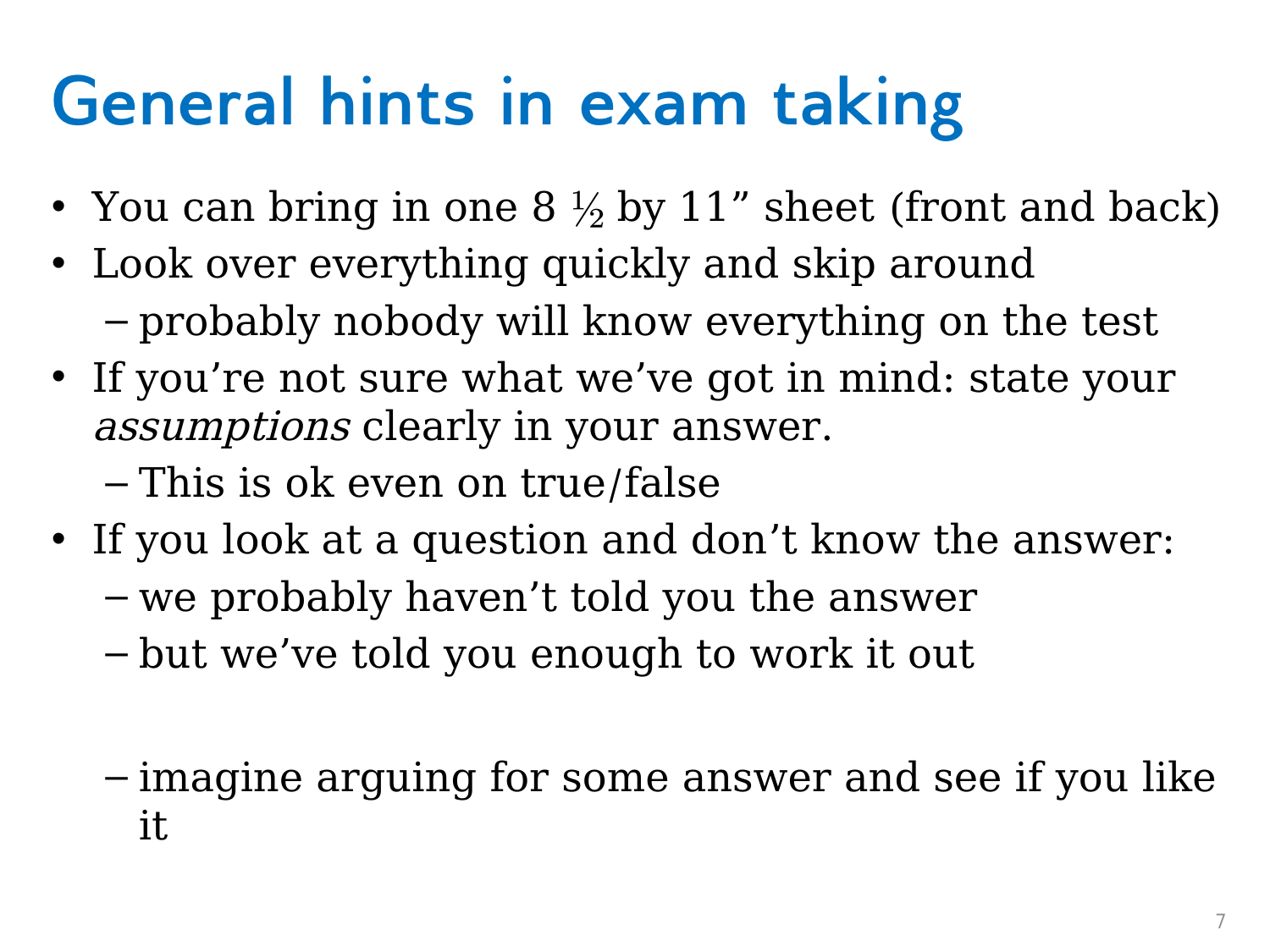

# General hints in exam taking
You can bring in one 8 ½ by 11” sheet (front and back)
Look over everything quickly and skip around
probably nobody will know everything on the test
If you’re not sure what we’ve got in mind: state your assumptions clearly in your answer.
This is ok even on true/false
If you look at a question and don’t know the answer:
we probably haven’t told you the answer
but we’ve told you enough to work it out

imagine arguing for some answer and see if you like it
7